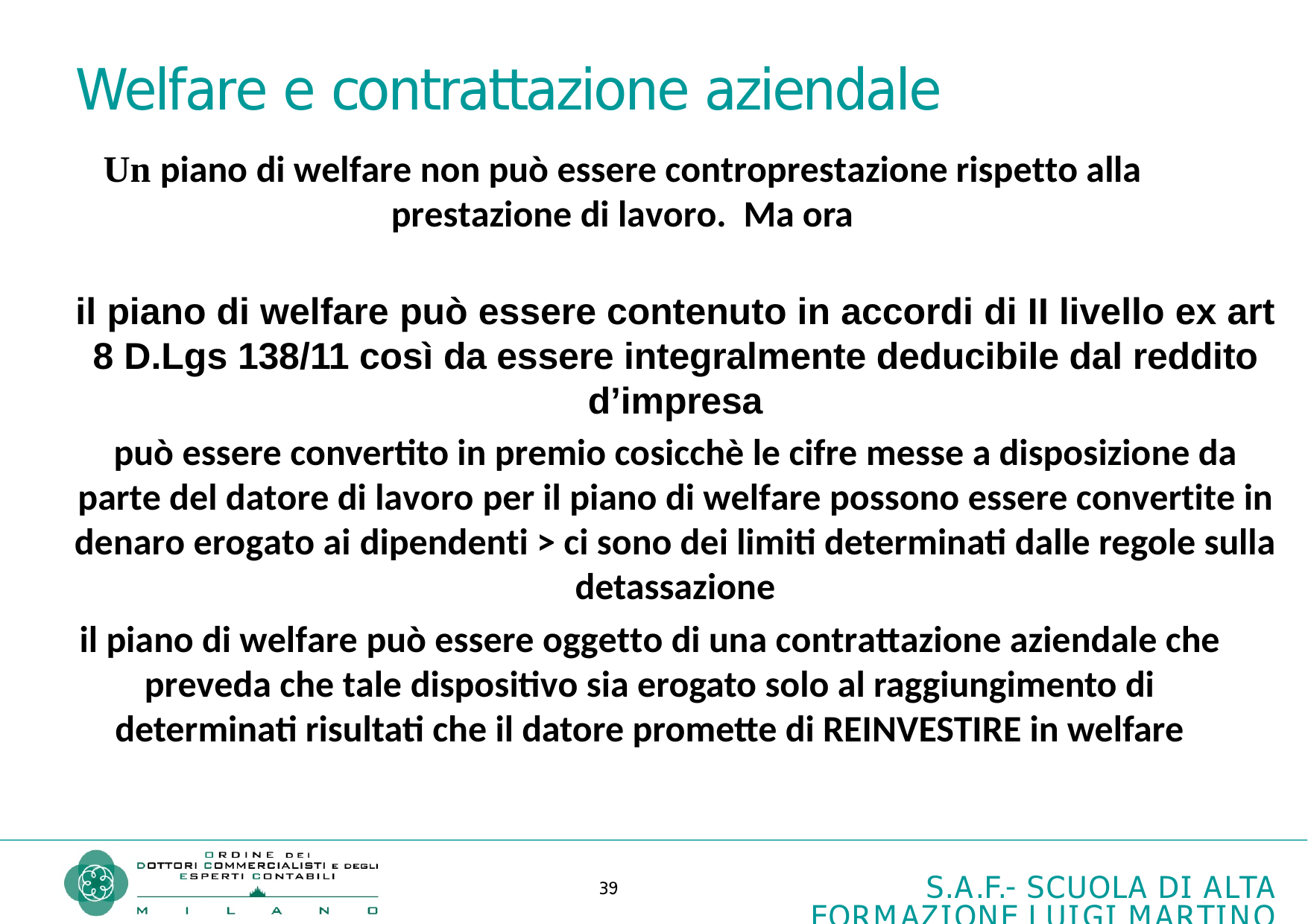

# Welfare e contrattazione aziendale
Un piano di welfare non può essere controprestazione rispetto alla prestazione di lavoro.  Ma ora

il piano di welfare può essere contenuto in accordi di II livello ex art 8 D.Lgs 138/11 così da essere integralmente deducibile dal reddito d’impresa
può essere convertito in premio cosicchè le cifre messe a disposizione da parte del datore di lavoro per il piano di welfare possono essere convertite in denaro erogato ai dipendenti > ci sono dei limiti determinati dalle regole sulla detassazione
il piano di welfare può essere oggetto di una contrattazione aziendale che preveda che tale dispositivo sia erogato solo al raggiungimento di determinati risultati che il datore promette di REINVESTIRE in welfare